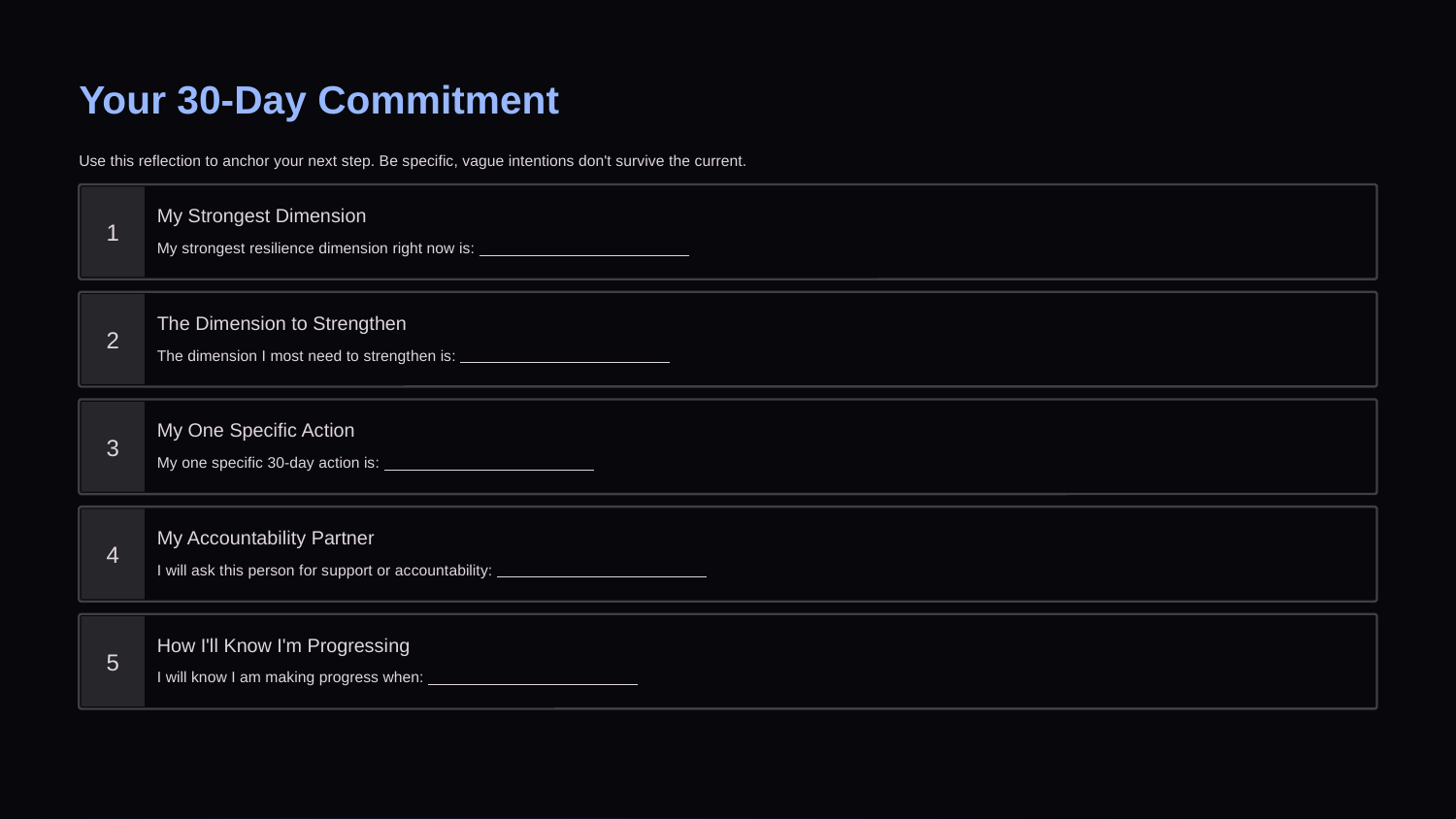

Your 30-Day Commitment
Use this reflection to anchor your next step. Be specific, vague intentions don't survive the current.

My Strongest Dimension
1
My strongest resilience dimension right now is:

The Dimension to Strengthen
2
The dimension I most need to strengthen is:

My One Specific Action
3
My one specific 30-day action is:

My Accountability Partner
4
I will ask this person for support or accountability:

How I'll Know I'm Progressing
5
I will know I am making progress when: